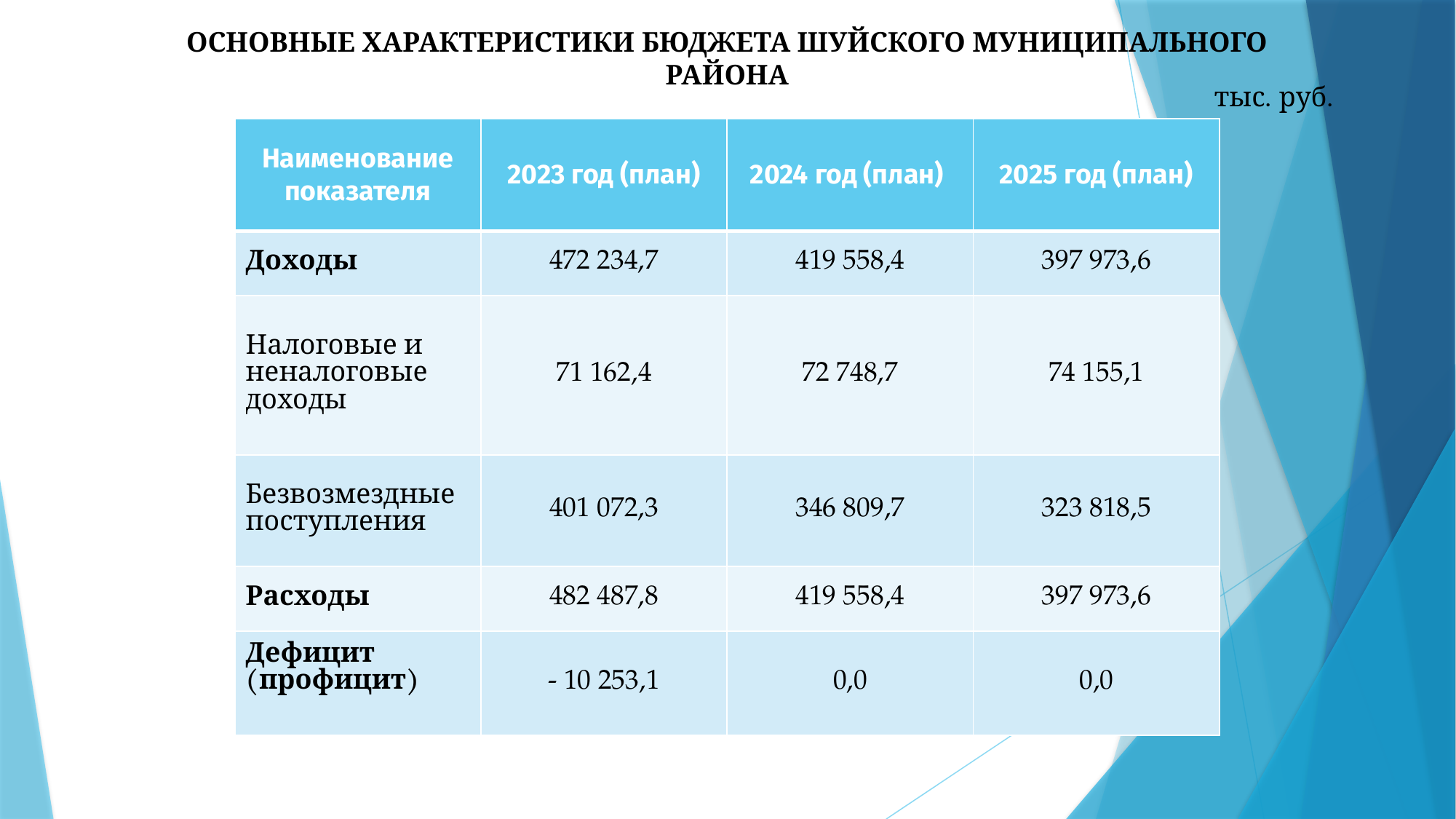

ОСНОВНЫЕ ХАРАКТЕРИСТИКИ БЮДЖЕТА ШУЙСКОГО МУНИЦИПАЛЬНОГО РАЙОНА
тыс. руб.
| Наименование показателя | 2023 год (план) | 2024 год (план) | 2025 год (план) |
| --- | --- | --- | --- |
| Доходы | 472 234,7 | 419 558,4 | 397 973,6 |
| Налоговые и неналоговые доходы | 71 162,4 | 72 748,7 | 74 155,1 |
| Безвозмездные поступления | 401 072,3 | 346 809,7 | 323 818,5 |
| Расходы | 482 487,8 | 419 558,4 | 397 973,6 |
| Дефицит (профицит) | - 10 253,1 | 0,0 | 0,0 |